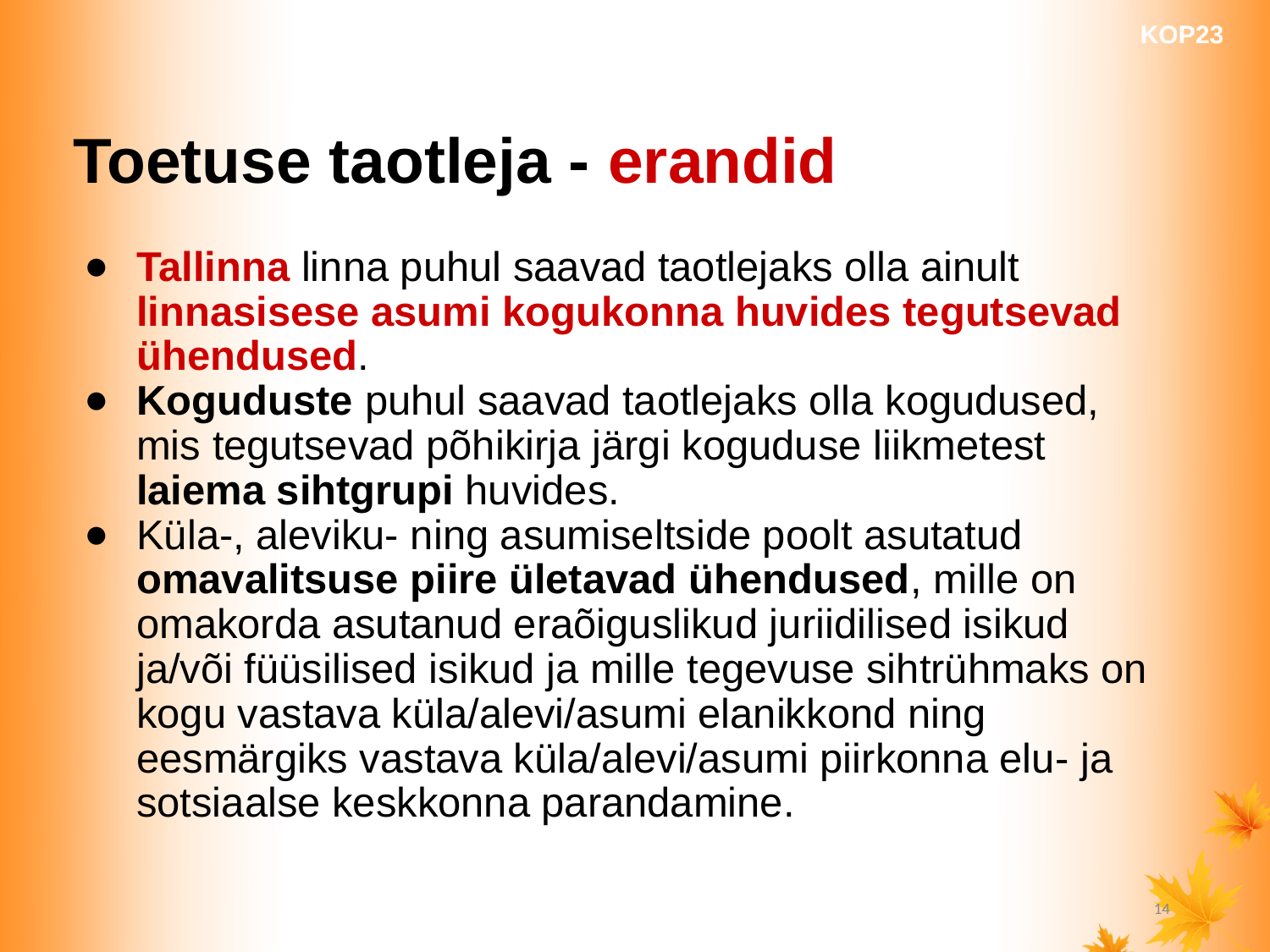

Toetuse taotleja - erandid
Tallinna linna puhul saavad taotlejaks olla ainult linnasisese asumi kogukonna huvides tegutsevad ühendused.
Koguduste puhul saavad taotlejaks olla kogudused, mis tegutsevad põhikirja järgi koguduse liikmetest laiema sihtgrupi huvides.
Küla-, aleviku- ning asumiseltside poolt asutatud omavalitsuse piire ületavad ühendused, mille on omakorda asutanud eraõiguslikud juriidilised isikud ja/või füüsilised isikud ja mille tegevuse sihtrühmaks on kogu vastava küla/alevi/asumi elanikkond ning eesmärgiks vastava küla/alevi/asumi piirkonna elu- ja sotsiaalse keskkonna parandamine.
14